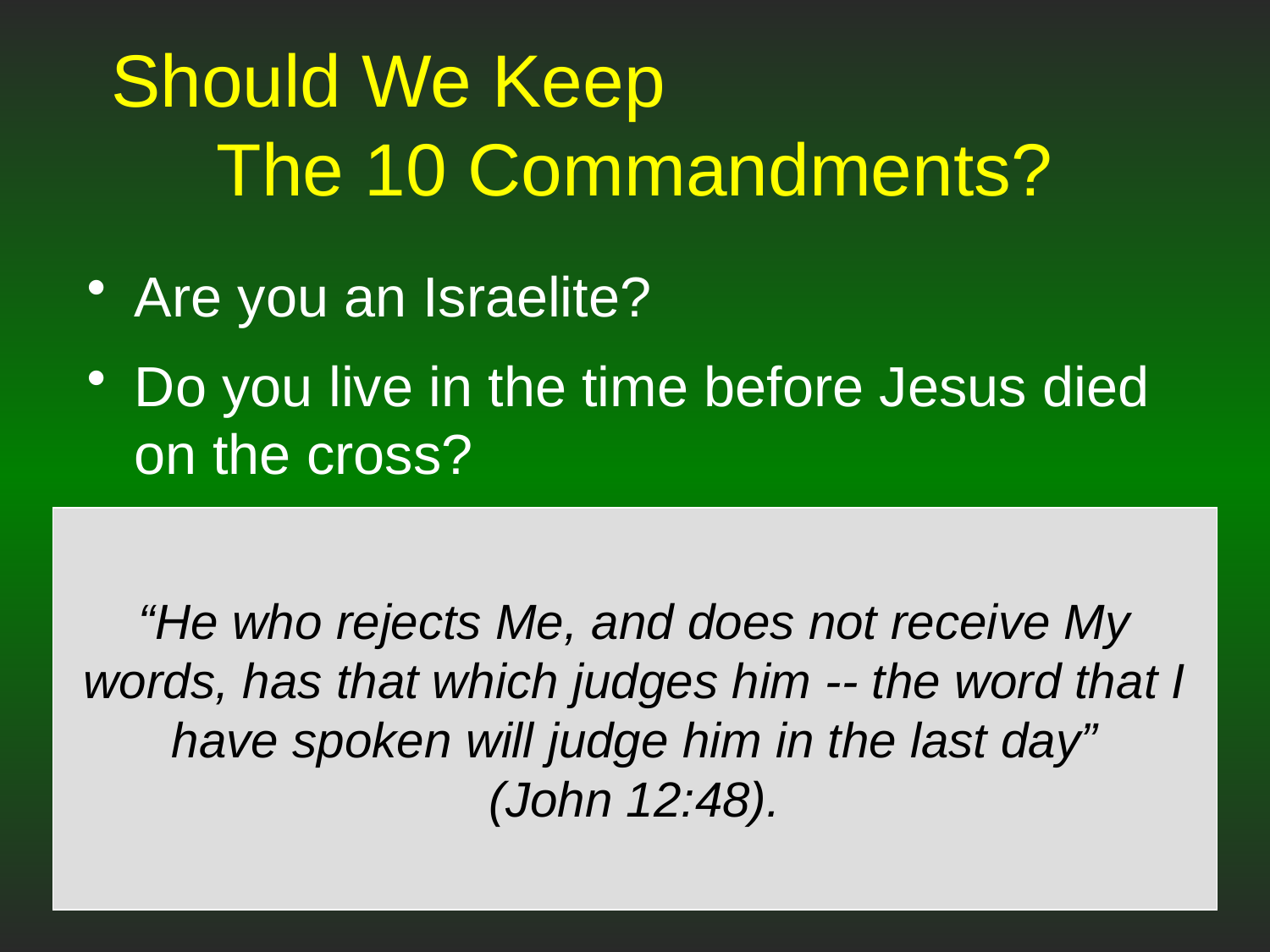

# Should We Keep                         The 10 Commandments?
Are you an Israelite?
Do you live in the time before Jesus died on the cross?
The Ten Commandments are not your law!
Does that mean we can murder, steal, and commit adultery?
No! We must obey the law of Christ!
“He who rejects Me, and does not receive My words, has that which judges him -- the word that I have spoken will judge him in the last day”
(John 12:48).